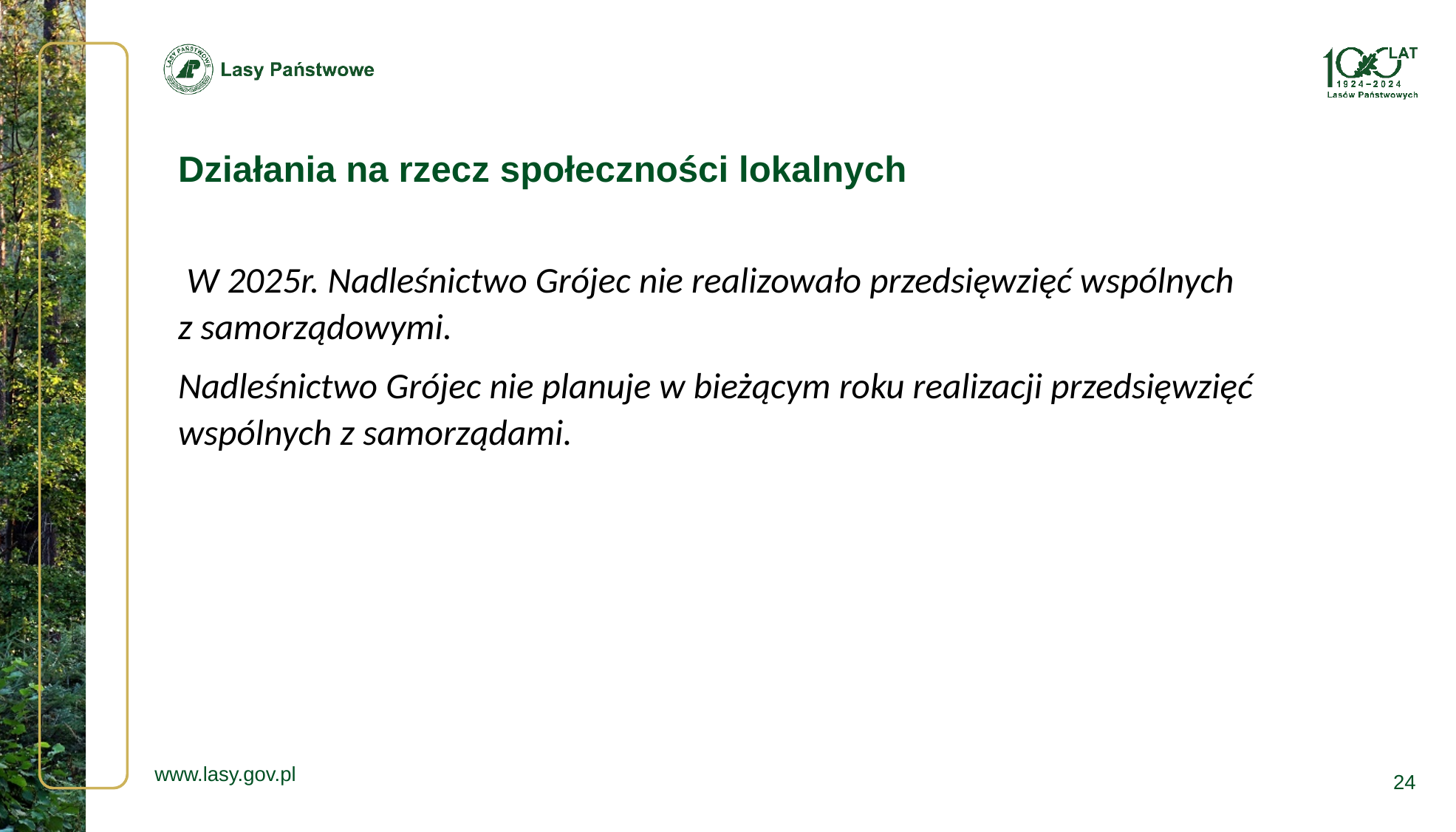

Działania na rzecz społeczności lokalnych

 W 2025r. Nadleśnictwo Grójec nie realizowało przedsięwzięć wspólnych
z samorządowymi.
Nadleśnictwo Grójec nie planuje w bieżącym roku realizacji przedsięwzięć wspólnych z samorządami.